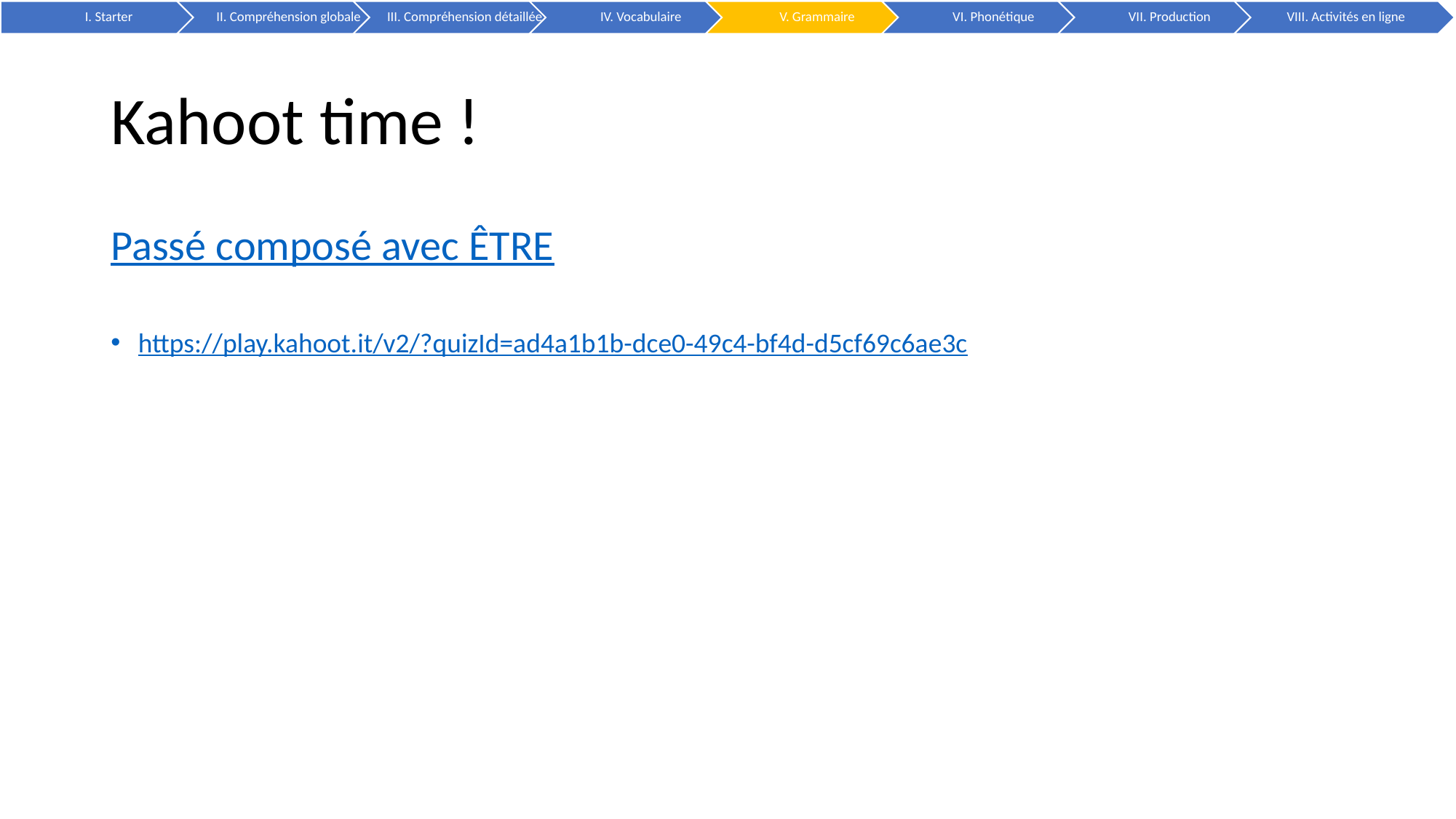

I. Starter
II. Compréhension globale
III. Compréhension détaillée
IV. Vocabulaire
V. Grammaire
VI. Phonétique
VII. Production
VIII. Activités en ligne
# Kahoot time !
Passé composé avec ÊTRE

https://play.kahoot.it/v2/?quizId=ad4a1b1b-dce0-49c4-bf4d-d5cf69c6ae3c